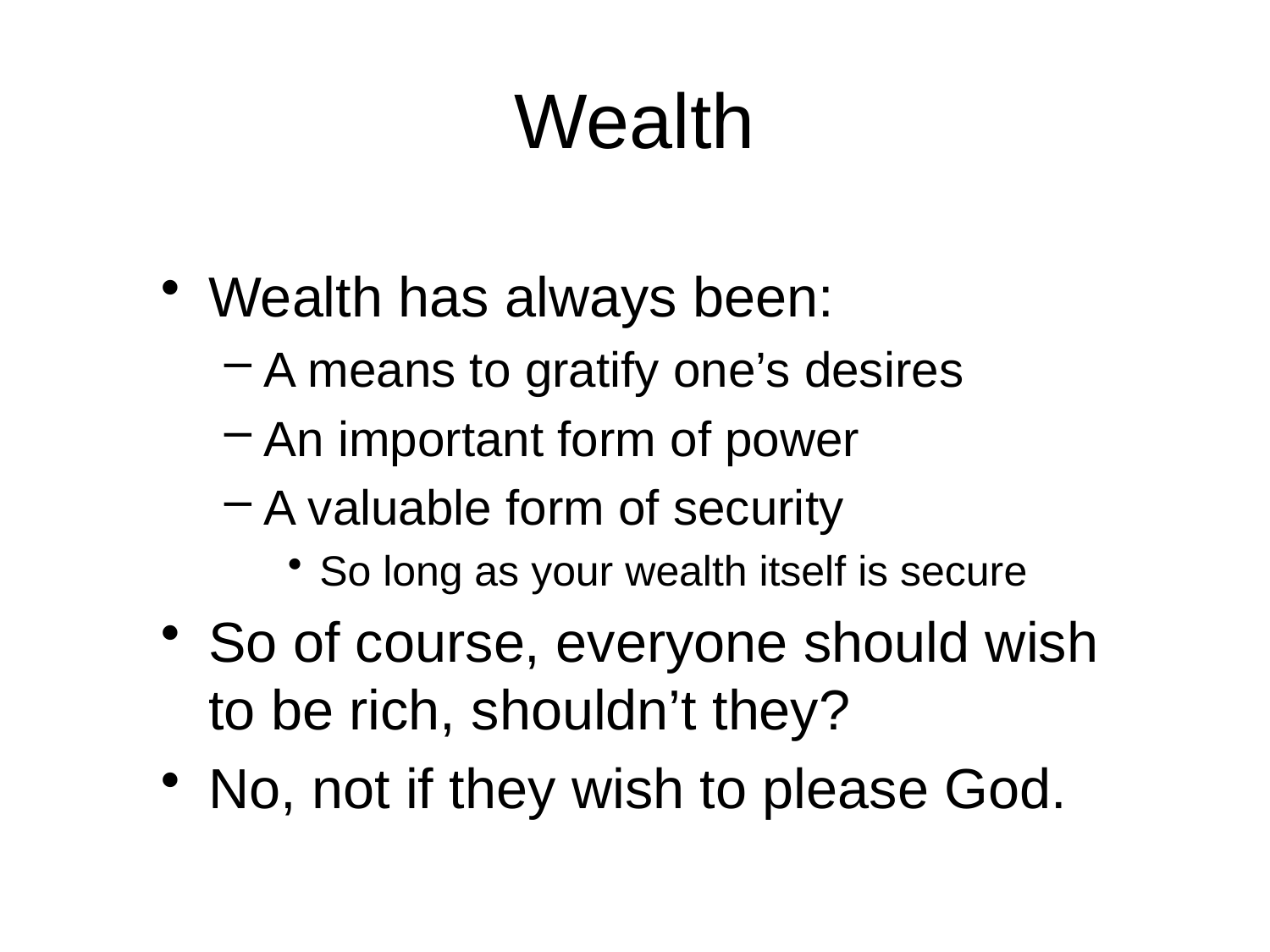

# Wealth
Wealth has always been:
A means to gratify one’s desires
An important form of power
A valuable form of security
So long as your wealth itself is secure
So of course, everyone should wish to be rich, shouldn’t they?
No, not if they wish to please God.